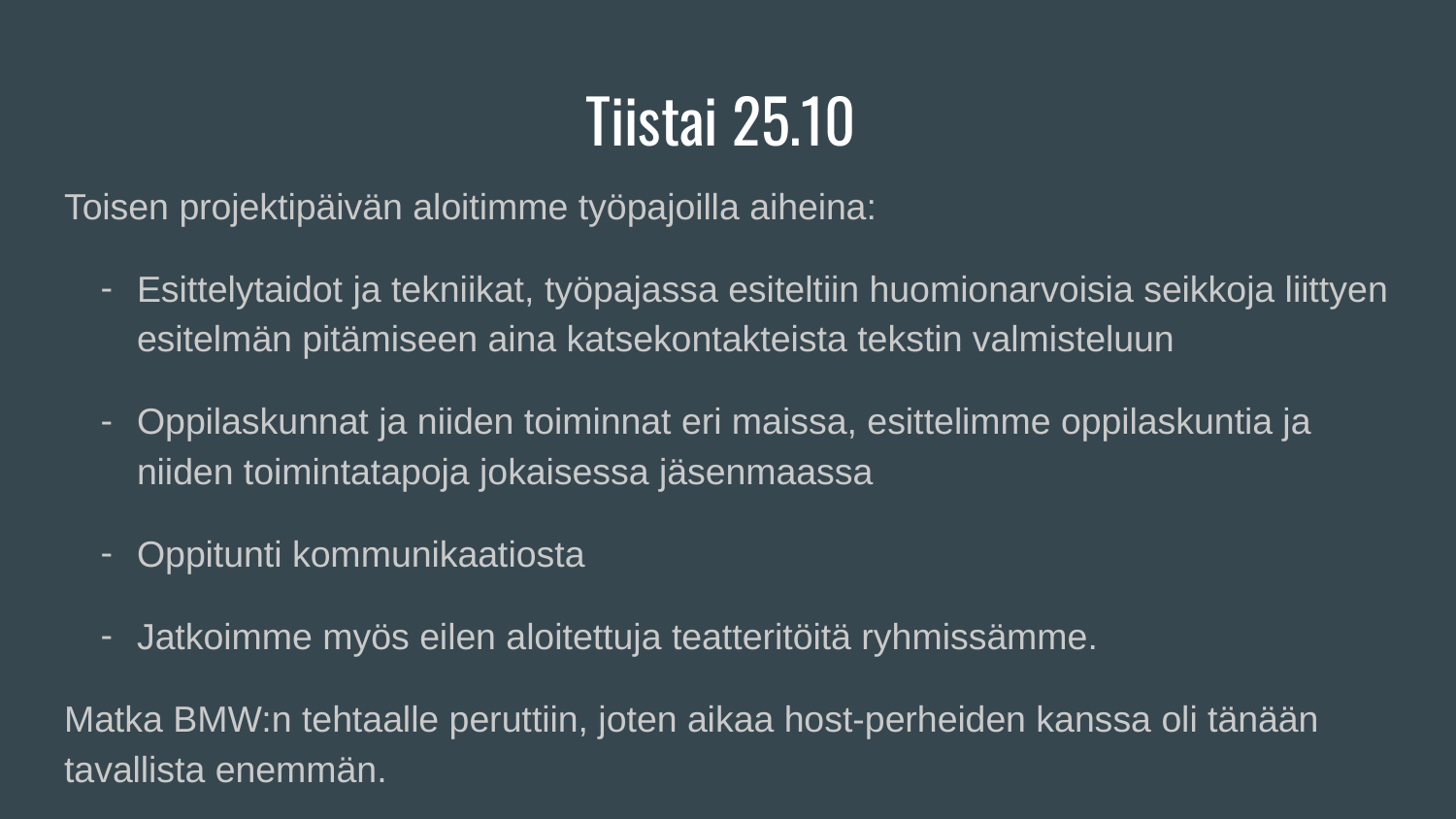

# Tiistai 25.10
Toisen projektipäivän aloitimme työpajoilla aiheina:
Esittelytaidot ja tekniikat, työpajassa esiteltiin huomionarvoisia seikkoja liittyen esitelmän pitämiseen aina katsekontakteista tekstin valmisteluun
Oppilaskunnat ja niiden toiminnat eri maissa, esittelimme oppilaskuntia ja niiden toimintatapoja jokaisessa jäsenmaassa
Oppitunti kommunikaatiosta
Jatkoimme myös eilen aloitettuja teatteritöitä ryhmissämme.
Matka BMW:n tehtaalle peruttiin, joten aikaa host-perheiden kanssa oli tänään tavallista enemmän.